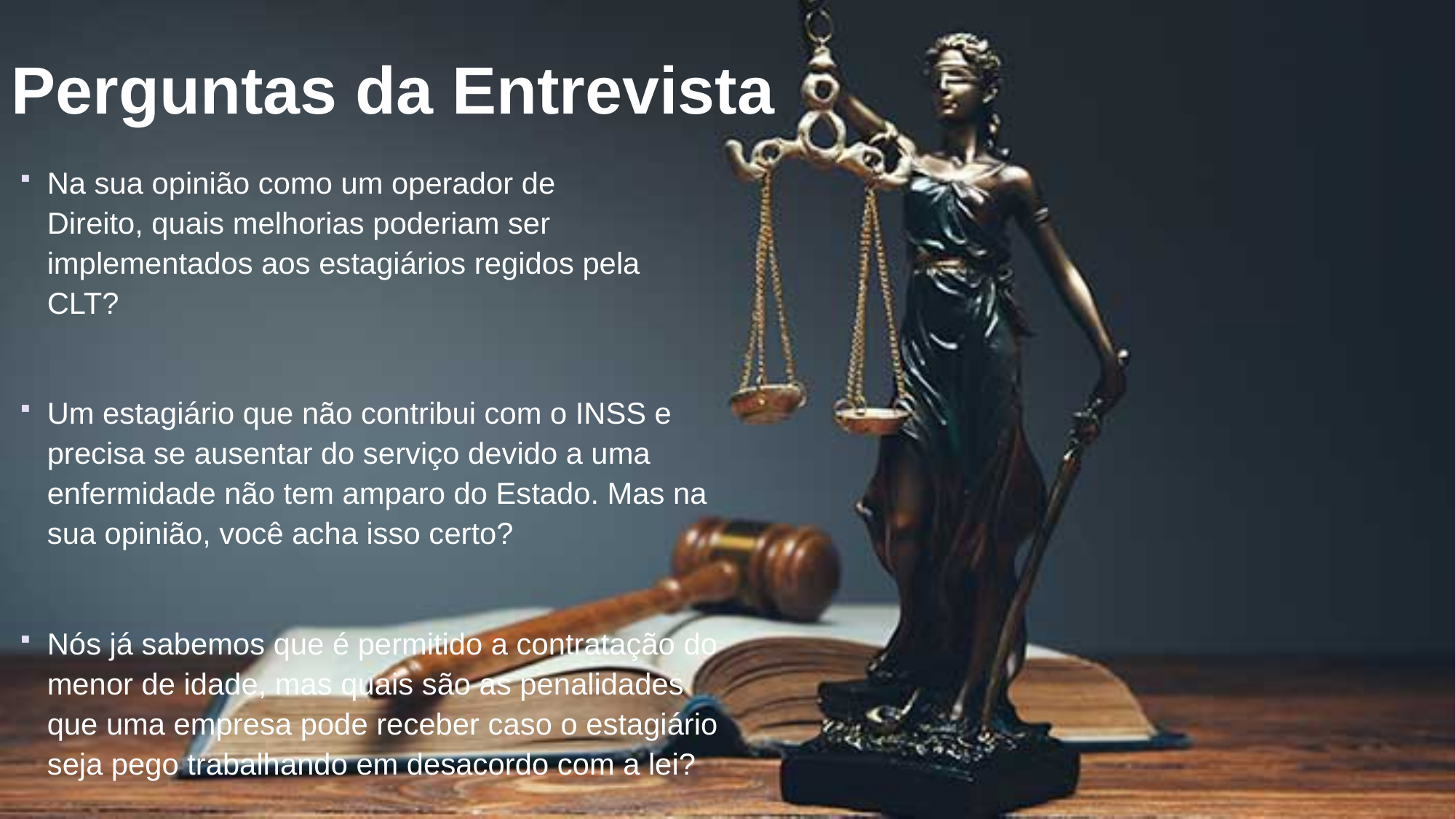

# Perguntas da Entrevista
Na sua opinião como um operador de Direito, quais melhorias poderiam ser implementados aos estagiários regidos pela CLT?

Um estagiário que não contribui com o INSS e precisa se ausentar do serviço devido a uma enfermidade não tem amparo do Estado. Mas na sua opinião, você acha isso certo?

Nós já sabemos que é permitido a contratação do menor de idade, mas quais são as penalidades que uma empresa pode receber caso o estagiário seja pego trabalhando em desacordo com a lei?